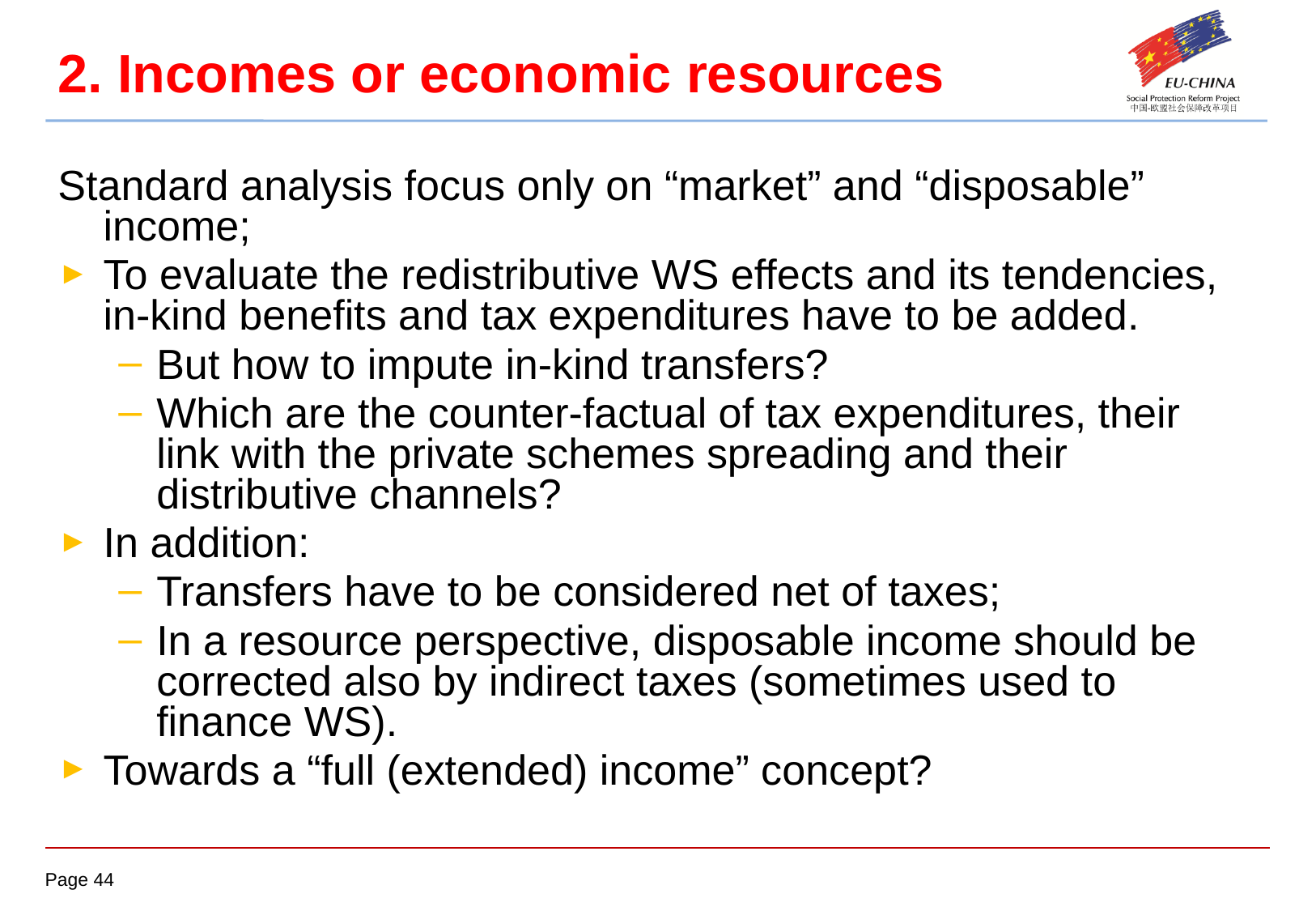

# 2. Incomes or economic resources
Standard analysis focus only on “market” and “disposable” income;
To evaluate the redistributive WS effects and its tendencies, in-kind benefits and tax expenditures have to be added.
But how to impute in-kind transfers?
Which are the counter-factual of tax expenditures, their link with the private schemes spreading and their distributive channels?
In addition:
Transfers have to be considered net of taxes;
In a resource perspective, disposable income should be corrected also by indirect taxes (sometimes used to finance WS).
Towards a “full (extended) income” concept?